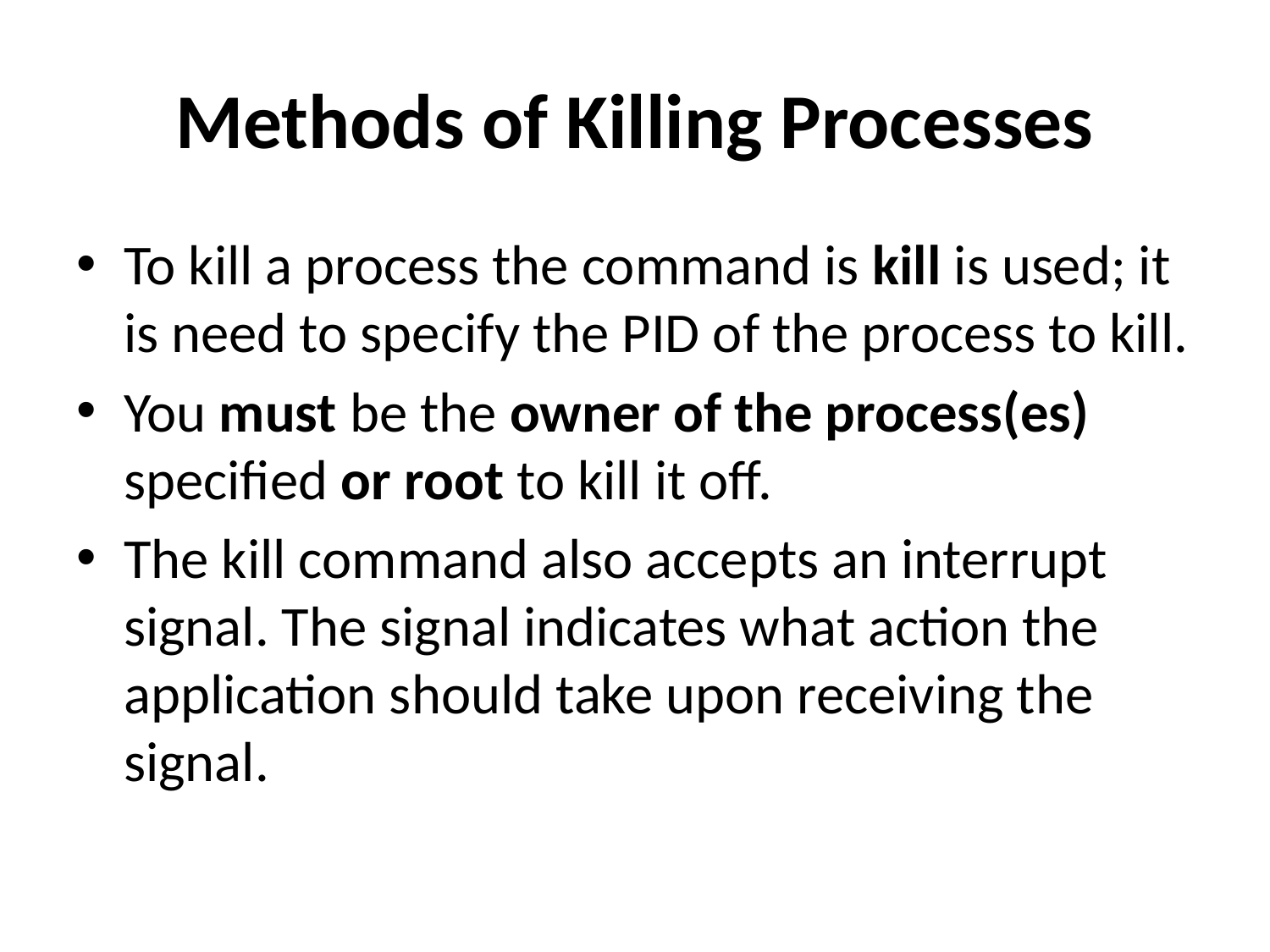

# Methods of Killing Processes
To kill a process the command is kill is used; it is need to specify the PID of the process to kill.
You must be the owner of the process(es) specified or root to kill it off.
The kill command also accepts an interrupt signal. The signal indicates what action the application should take upon receiving the signal.